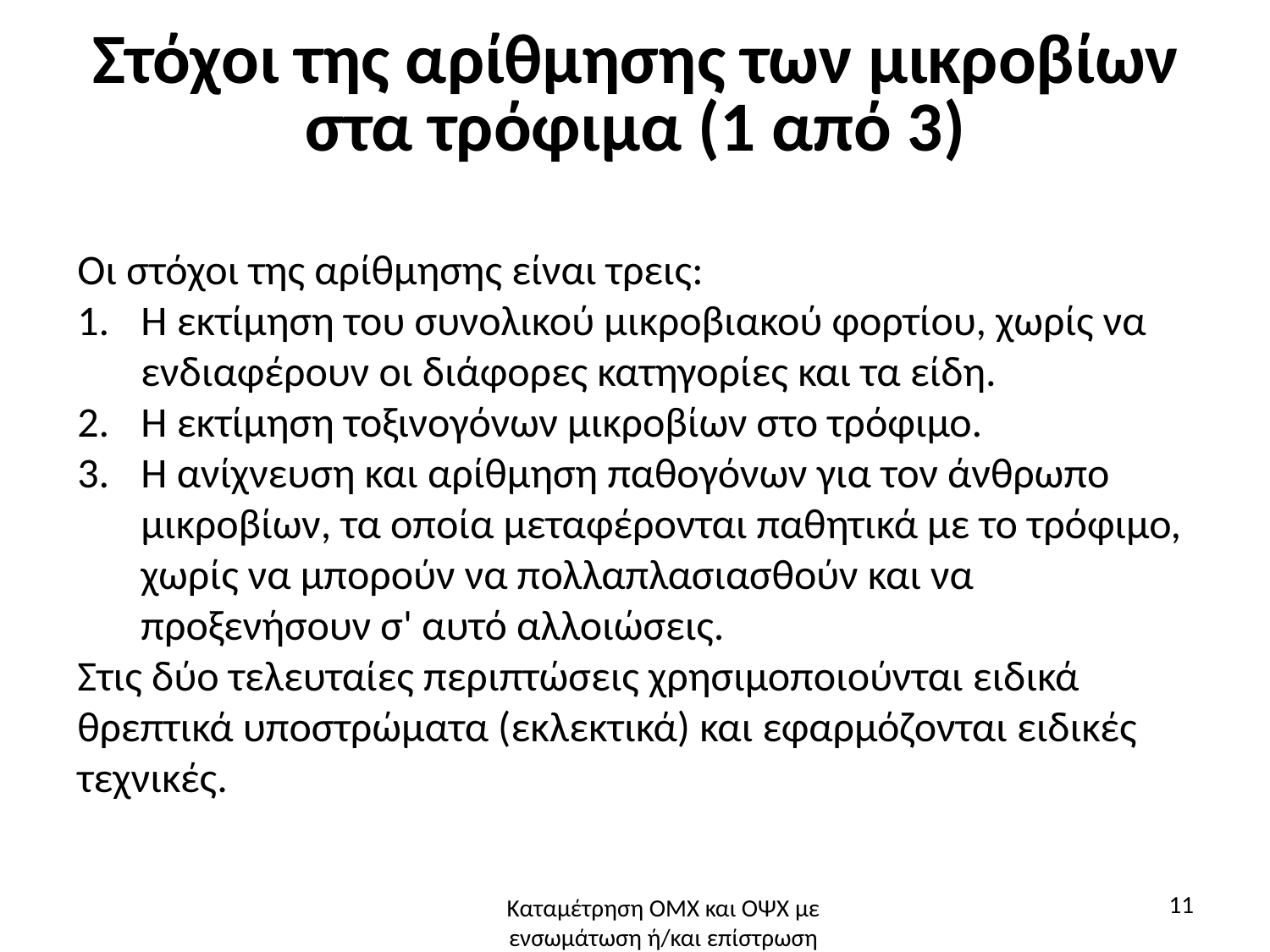

# Στόχοι της αρίθμησης των μικροβίων στα τρόφιμα (1 από 3)
Οι στόχοι της αρίθμησης είναι τρεις:
Η εκτίμηση του συνολικού μικροβιακού φορτίου, χωρίς να ενδιαφέρουν οι διάφορες κατηγορίες και τα είδη.
Η εκτίμηση τοξινογόνων μικροβίων στο τρόφιμο.
Η ανίχνευση και αρίθμηση παθογόνων για τον άνθρωπο μικροβίων, τα οποία μεταφέρονται παθητικά με το τρόφιμο, χωρίς να μπορούν να πολλαπλασιασθούν και να προξενήσουν σ' αυτό αλλοιώσεις.
Στις δύο τελευταίες περιπτώσεις χρησιμοποιούνται ειδικά θρεπτικά υποστρώματα (εκλεκτικά) και εφαρμόζονται ειδικές τεχνικές.
11
Καταμέτρηση ΟΜΧ και ΟΨΧ με ενσωμάτωση ή/και επίστρωση